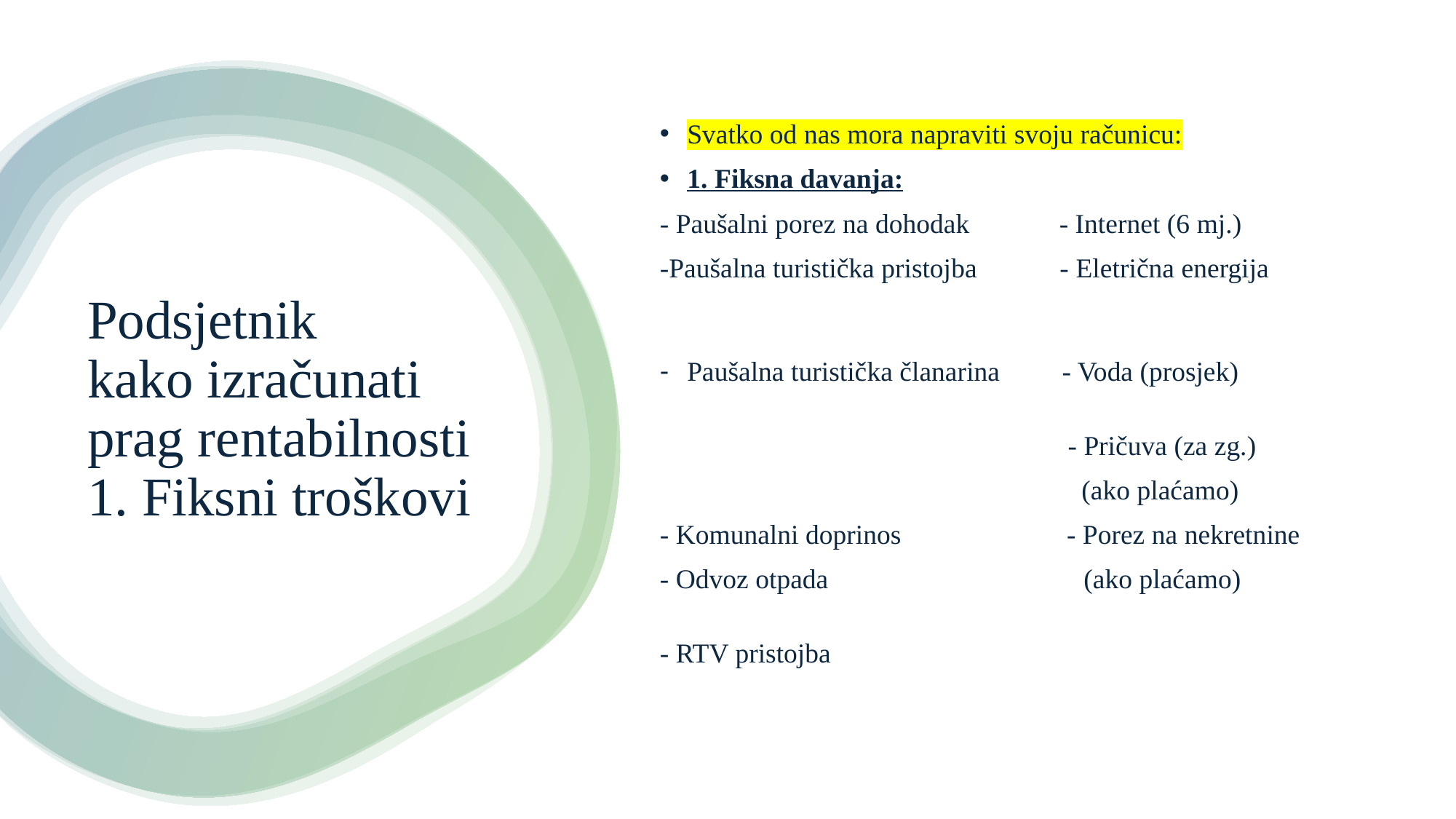

Svatko od nas mora napraviti svoju računicu:
1. Fiksna davanja:
- Paušalni porez na dohodak             - Internet (6 mj.)
-Paušalna turistička pristojba            - Eletrična energija
Paušalna turistička članarina         - Voda (prosjek)
                                                           - Pričuva (za zg.)
                                                             (ako plaćamo)
- Komunalni doprinos                        - Porez na nekretnine
- Odvoz otpada                                     (ako plaćamo)
- RTV pristojba

# Podsjetnik kako izračunati prag rentabilnosti 1. Fiksni troškovi